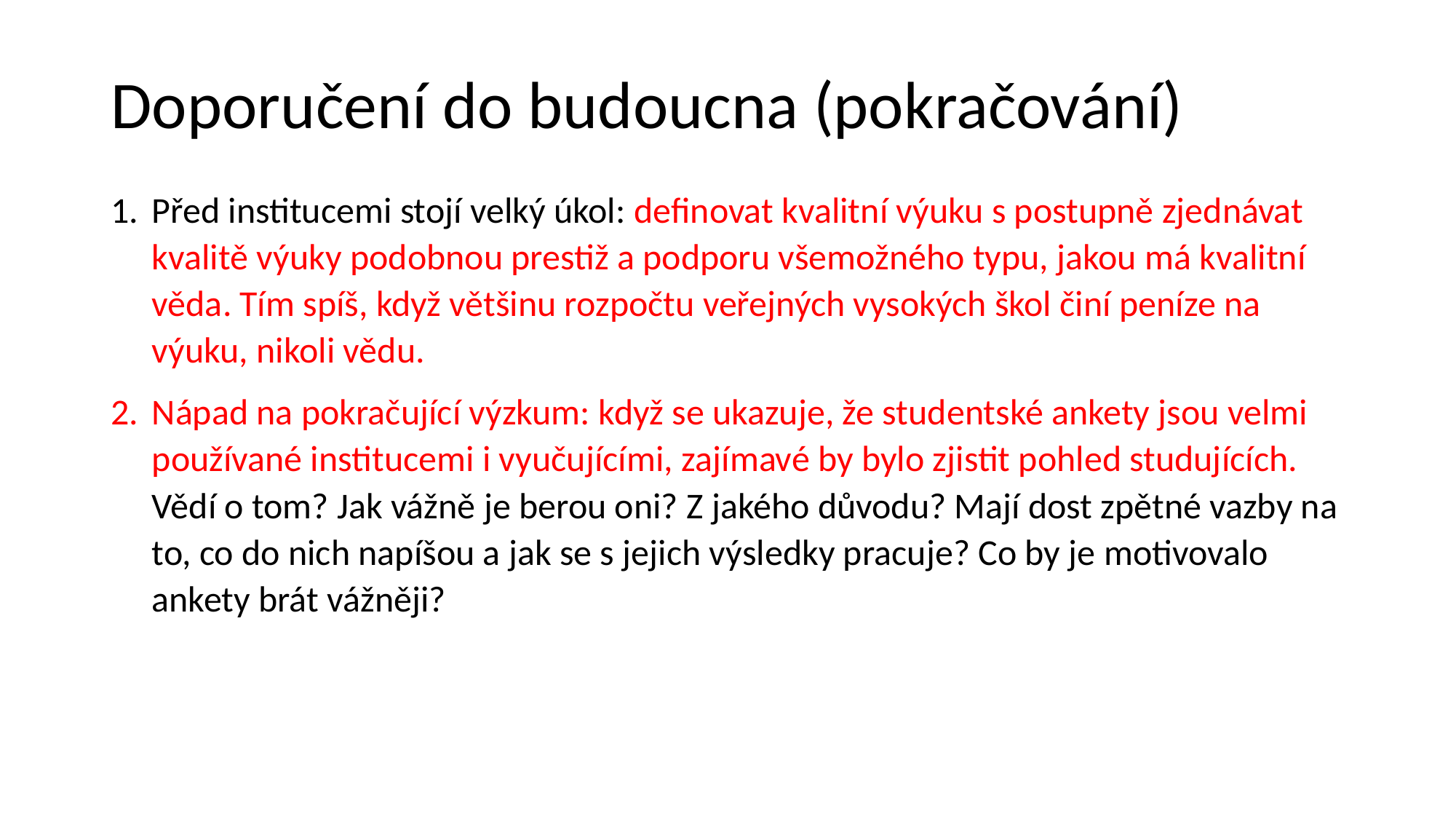

# Doporučení do budoucna (pokračování)
Před institucemi stojí velký úkol: definovat kvalitní výuku s postupně zjednávat kvalitě výuky podobnou prestiž a podporu všemožného typu, jakou má kvalitní věda. Tím spíš, když většinu rozpočtu veřejných vysokých škol činí peníze na výuku, nikoli vědu.
Nápad na pokračující výzkum: když se ukazuje, že studentské ankety jsou velmi používané institucemi i vyučujícími, zajímavé by bylo zjistit pohled studujících. Vědí o tom? Jak vážně je berou oni? Z jakého důvodu? Mají dost zpětné vazby na to, co do nich napíšou a jak se s jejich výsledky pracuje? Co by je motivovalo ankety brát vážněji?